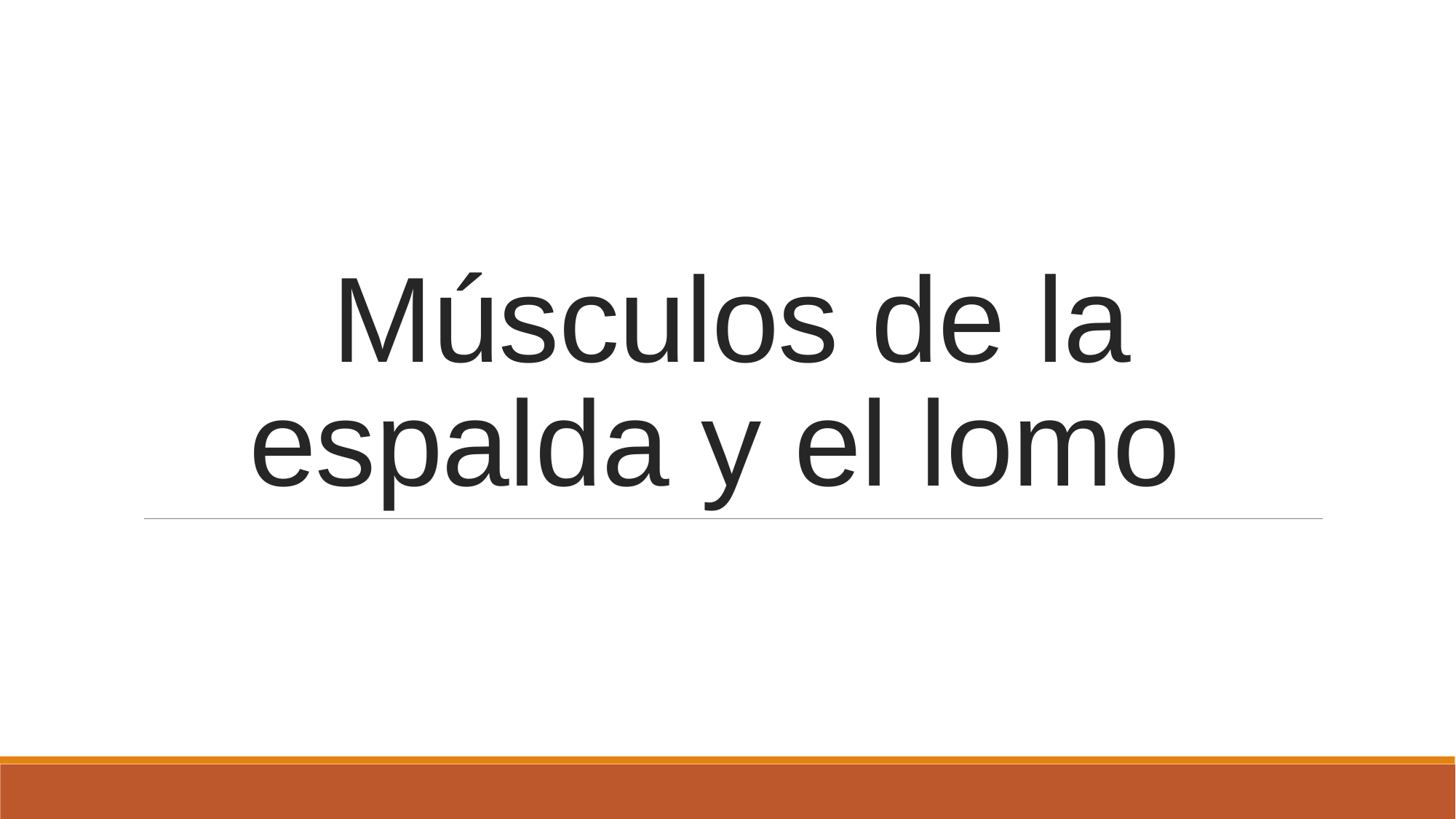

# Músculos de la espalda y el lomo